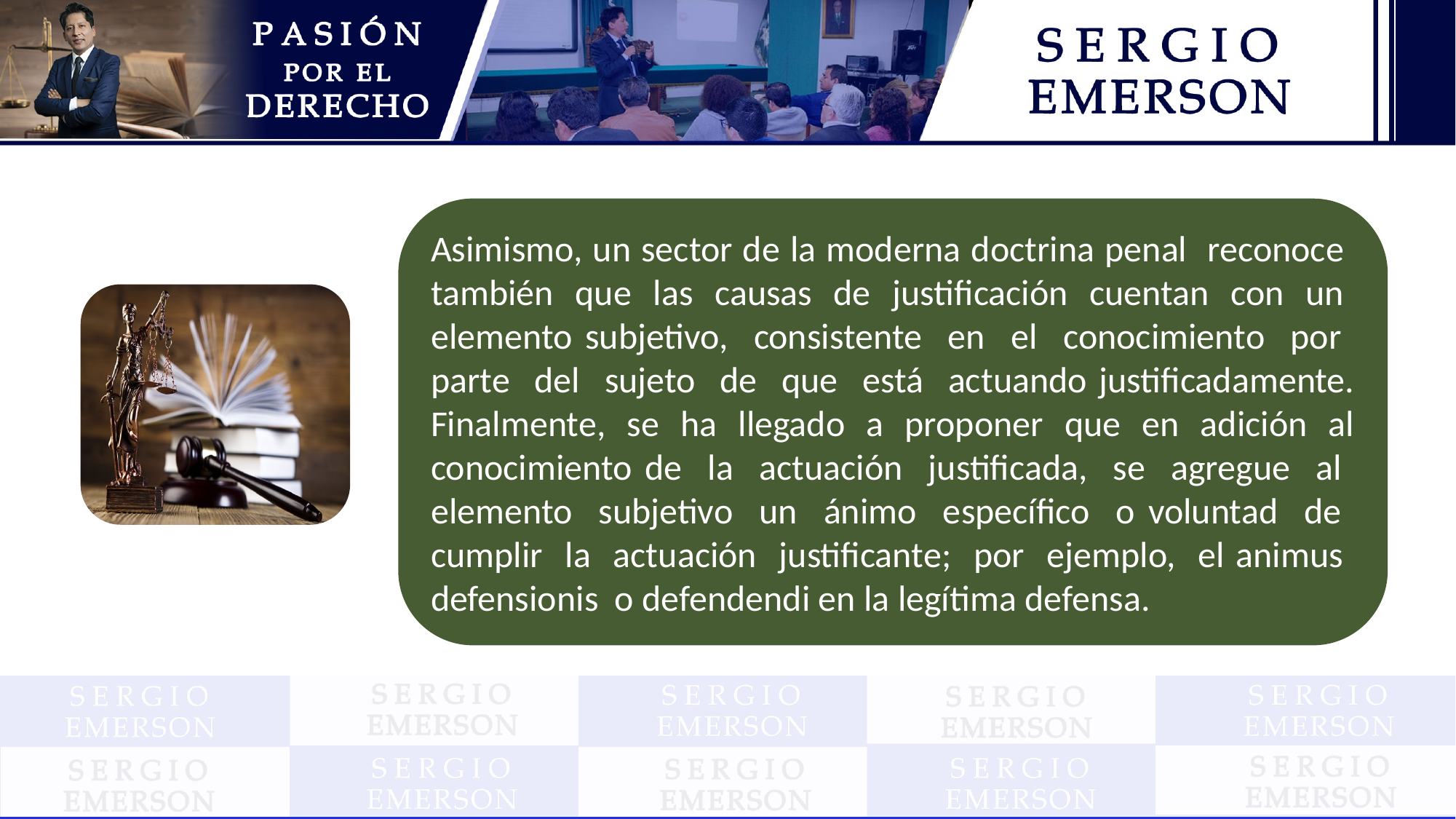

Asimismo, un sector de la moderna doctrina penal  reconoce  también  que  las  causas  de  justificación  cuentan  con  un  elemento subjetivo,  consistente  en  el  conocimiento  por  parte  del  sujeto  de  que  está  actuando justificadamente. Finalmente, se ha llegado a proponer que en adición al conocimiento de  la  actuación  justificada,  se  agregue  al  elemento  subjetivo  un  ánimo  específico  o voluntad  de  cumplir  la  actuación  justificante;  por  ejemplo,  el animus  defensionis  o defendendi en la legítima defensa.